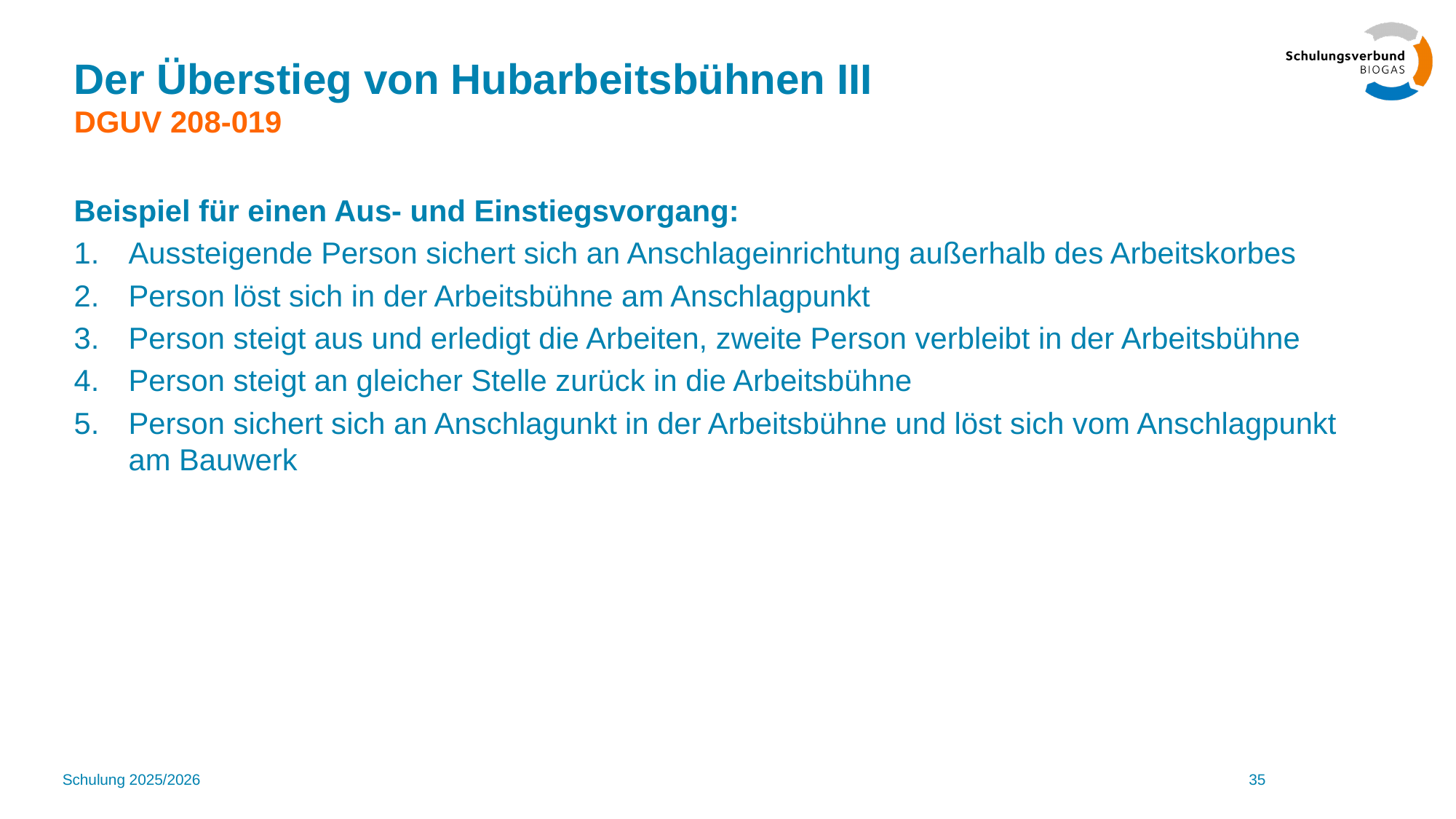

# Der Überstieg von Hubarbeitsbühnen III DGUV 208-019
Beispiel für einen Aus- und Einstiegsvorgang:
Aussteigende Person sichert sich an Anschlageinrichtung außerhalb des Arbeitskorbes
Person löst sich in der Arbeitsbühne am Anschlagpunkt
Person steigt aus und erledigt die Arbeiten, zweite Person verbleibt in der Arbeitsbühne
Person steigt an gleicher Stelle zurück in die Arbeitsbühne
Person sichert sich an Anschlagunkt in der Arbeitsbühne und löst sich vom Anschlagpunkt am Bauwerk
Schulung 2025/2026
35